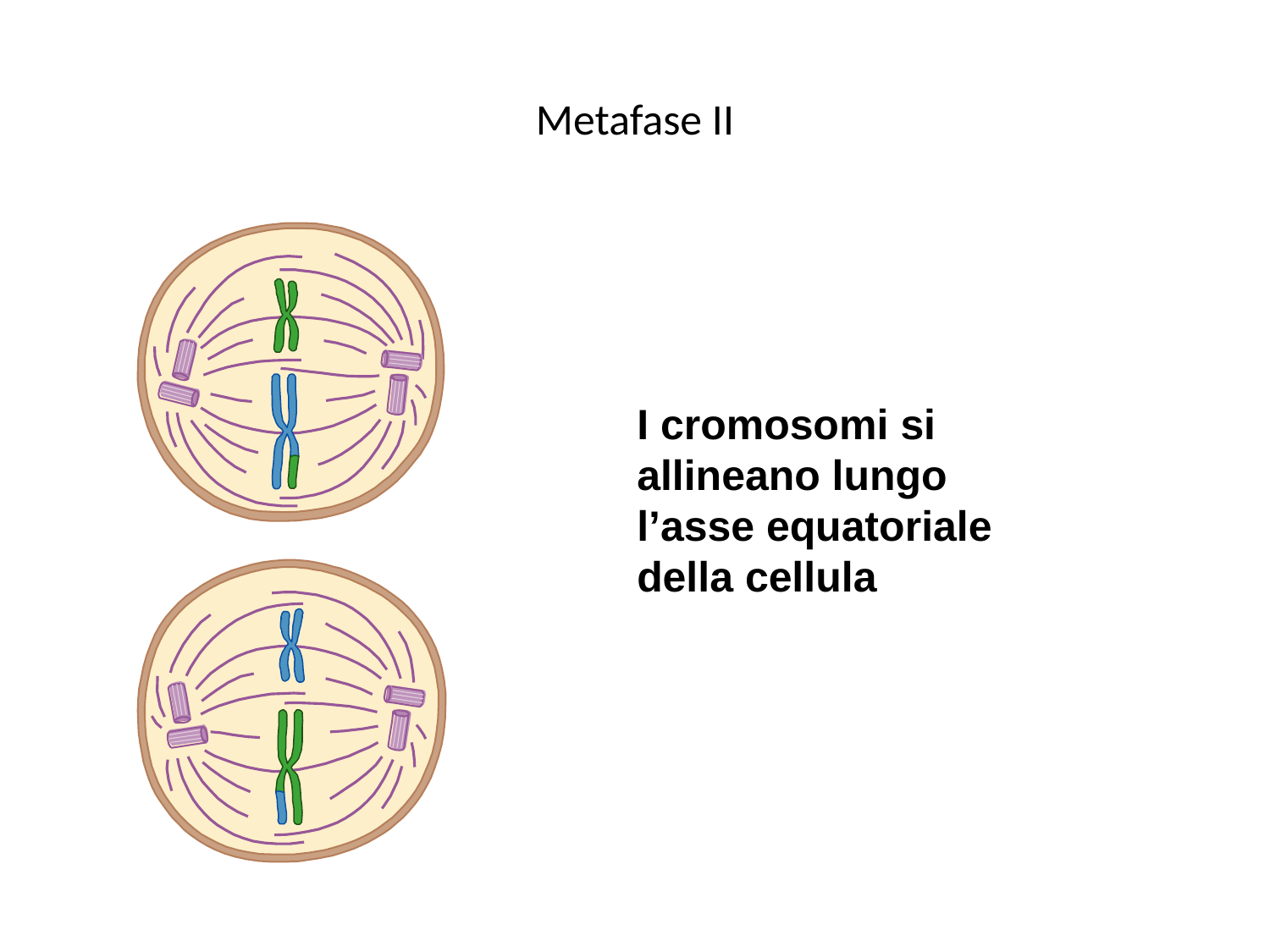

# Metafase II

I cromosomi si allineano lungo l’asse equatoriale della cellula